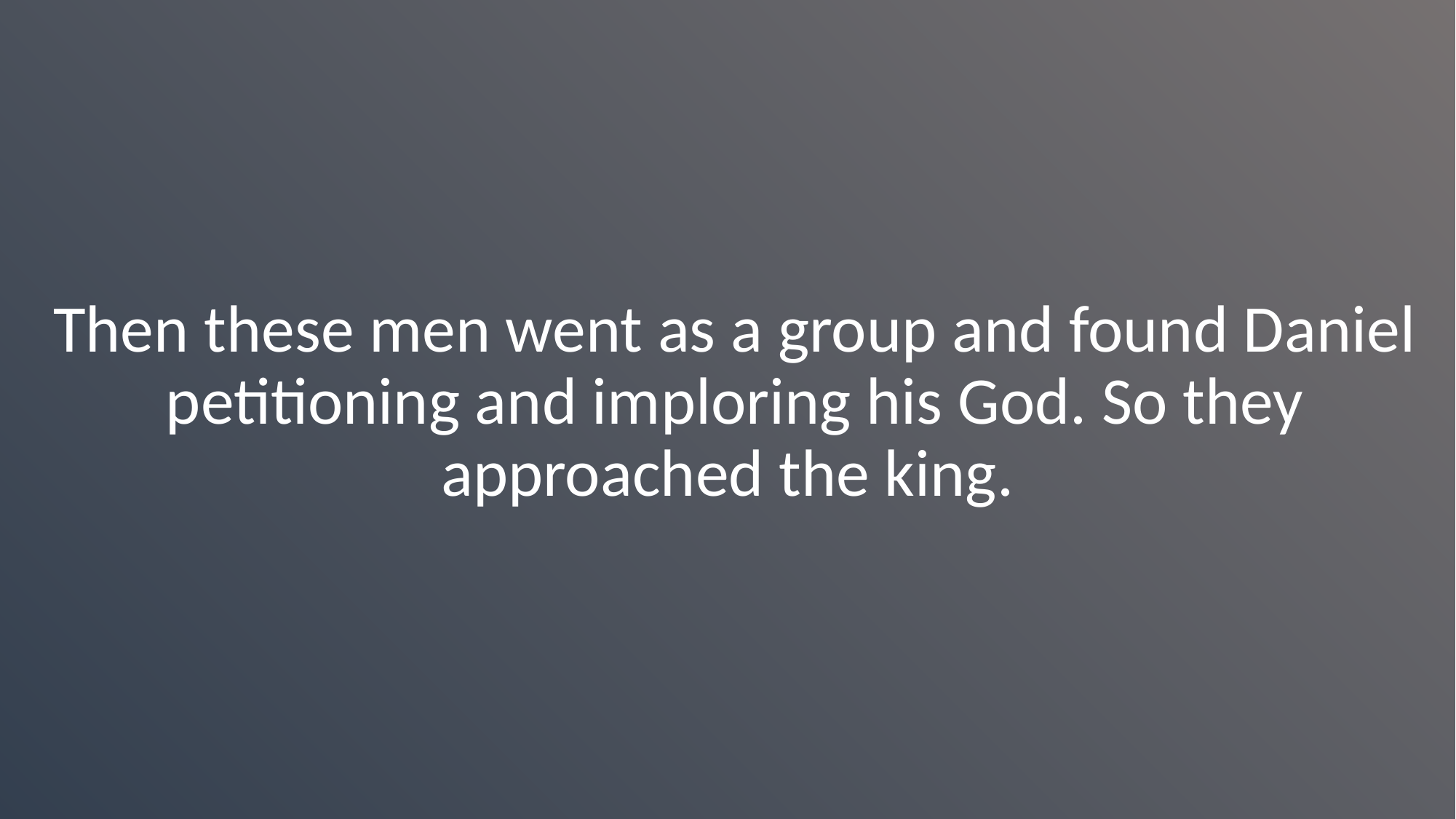

# Then these men went as a group and found Daniel petitioning and imploring his God. So they approached the king.